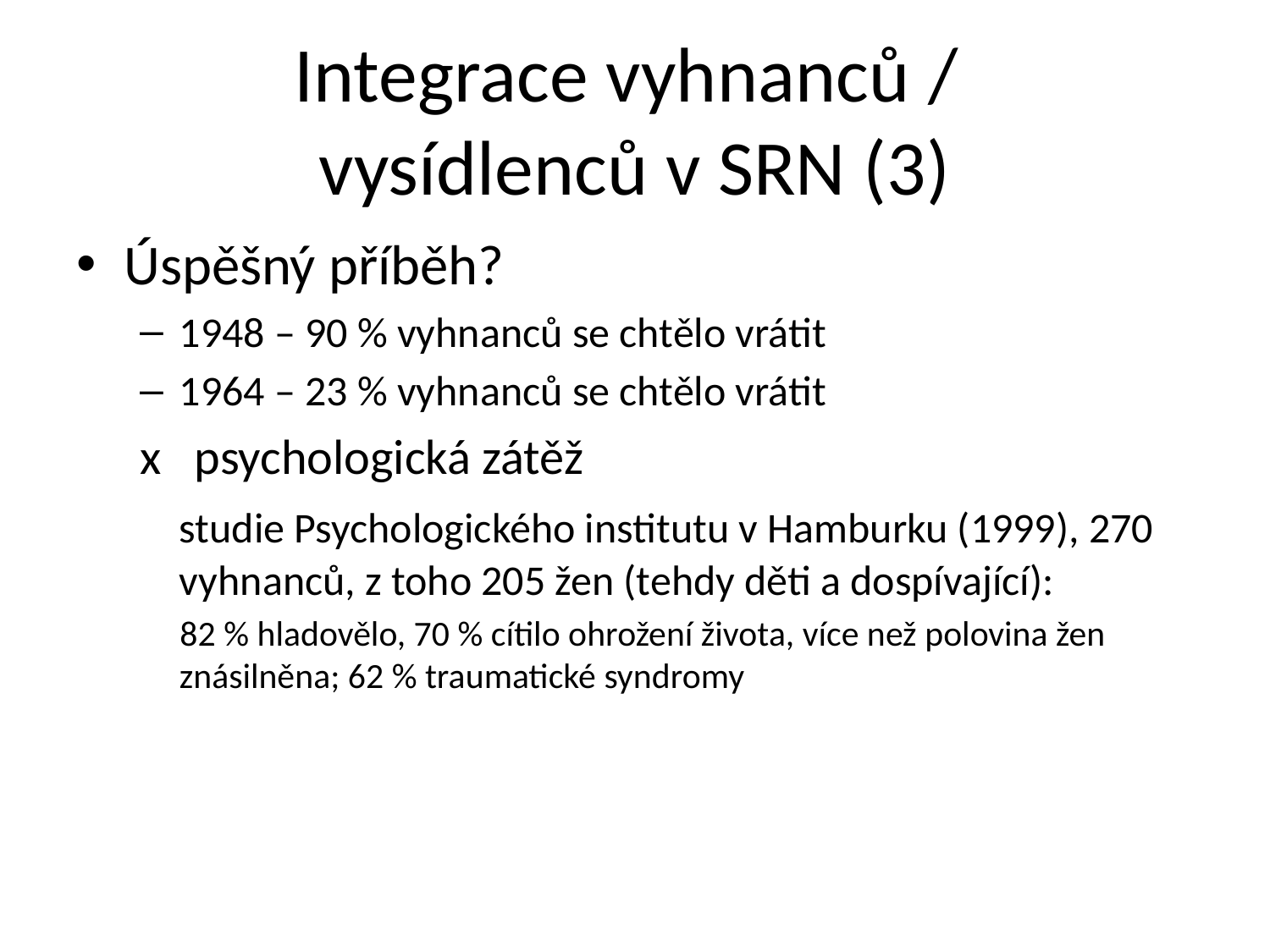

# Integrace vyhnanců / vysídlenců v SRN (3)
Úspěšný příběh?
1948 – 90 % vyhnanců se chtělo vrátit
1964 – 23 % vyhnanců se chtělo vrátit
x   psychologická zátěž
	studie Psychologického institutu v Hamburku (1999), 270 vyhnanců, z toho 205 žen (tehdy děti a dospívající):
     82 % hladovělo, 70 % cítilo ohrožení života, více než polovina žen znásilněna; 62 % traumatické syndromy